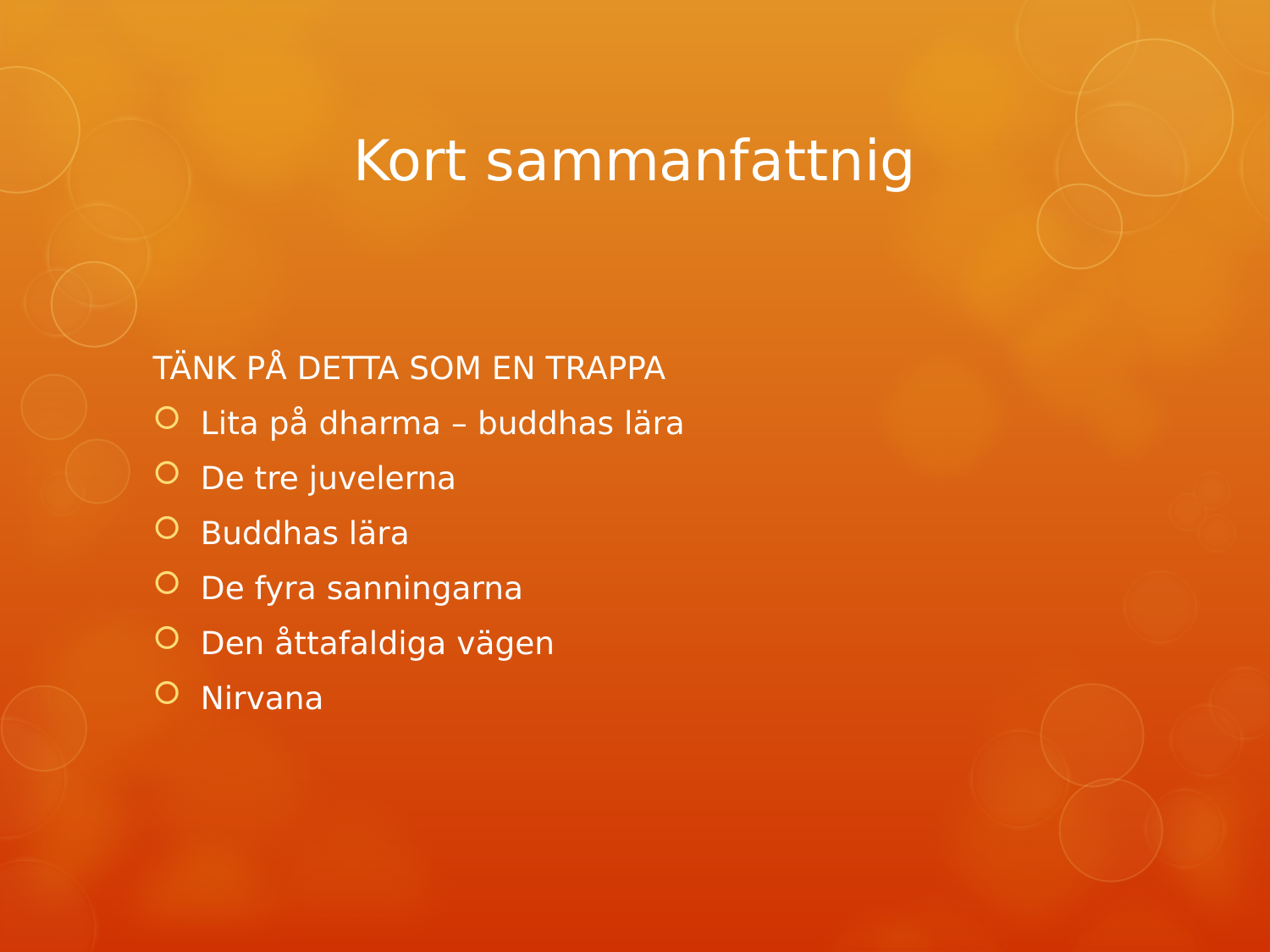

# Kort sammanfattnig
TÄNK PÅ DETTA SOM EN TRAPPA
Lita på dharma – buddhas lära
De tre juvelerna
Buddhas lära
De fyra sanningarna
Den åttafaldiga vägen
Nirvana